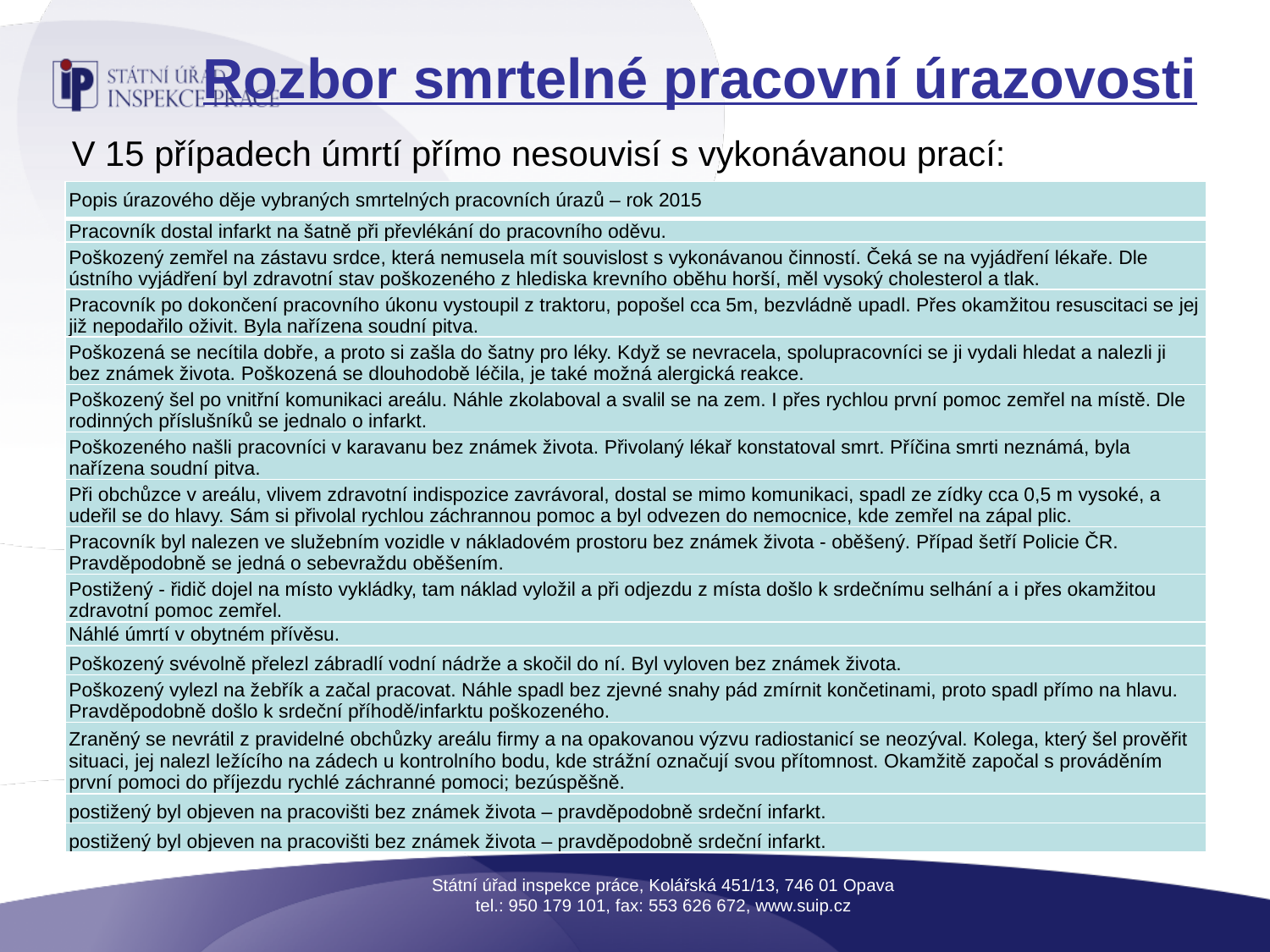

# Rozbor smrtelné pracovní úrazovosti

V 15 případech úmrtí přímo nesouvisí s vykonávanou prací:

| Popis úrazového děje vybraných smrtelných pracovních úrazů – rok 2015 |
| --- |
| Pracovník dostal infarkt na šatně při převlékání do pracovního oděvu. |
| Poškozený zemřel na zástavu srdce, která nemusela mít souvislost s vykonávanou činností. Čeká se na vyjádření lékaře. Dle ústního vyjádření byl zdravotní stav poškozeného z hlediska krevního oběhu horší, měl vysoký cholesterol a tlak. |
| Pracovník po dokončení pracovního úkonu vystoupil z traktoru, popošel cca 5m, bezvládně upadl. Přes okamžitou resuscitaci se jej již nepodařilo oživit. Byla nařízena soudní pitva. |
| Poškozená se necítila dobře, a proto si zašla do šatny pro léky. Když se nevracela, spolupracovníci se ji vydali hledat a nalezli ji bez známek života. Poškozená se dlouhodobě léčila, je také možná alergická reakce. |
| Poškozený šel po vnitřní komunikaci areálu. Náhle zkolaboval a svalil se na zem. I přes rychlou první pomoc zemřel na místě. Dle rodinných příslušníků se jednalo o infarkt. |
| Poškozeného našli pracovníci v karavanu bez známek života. Přivolaný lékař konstatoval smrt. Příčina smrti neznámá, byla nařízena soudní pitva. |
| Při obchůzce v areálu, vlivem zdravotní indispozice zavrávoral, dostal se mimo komunikaci, spadl ze zídky cca 0,5 m vysoké, a udeřil se do hlavy. Sám si přivolal rychlou záchrannou pomoc a byl odvezen do nemocnice, kde zemřel na zápal plic. |
| Pracovník byl nalezen ve služebním vozidle v nákladovém prostoru bez známek života - oběšený. Případ šetří Policie ČR. Pravděpodobně se jedná o sebevraždu oběšením. |
| Postižený - řidič dojel na místo vykládky, tam náklad vyložil a při odjezdu z místa došlo k srdečnímu selhání a i přes okamžitou zdravotní pomoc zemřel. |
| Náhlé úmrtí v obytném přívěsu. |
| Poškozený svévolně přelezl zábradlí vodní nádrže a skočil do ní. Byl vyloven bez známek života. |
| Poškozený vylezl na žebřík a začal pracovat. Náhle spadl bez zjevné snahy pád zmírnit končetinami, proto spadl přímo na hlavu. Pravděpodobně došlo k srdeční příhodě/infarktu poškozeného. |
| Zraněný se nevrátil z pravidelné obchůzky areálu firmy a na opakovanou výzvu radiostanicí se neozýval. Kolega, který šel prověřit situaci, jej nalezl ležícího na zádech u kontrolního bodu, kde strážní označují svou přítomnost. Okamžitě započal s prováděním první pomoci do příjezdu rychlé záchranné pomoci; bezúspěšně. |
| postižený byl objeven na pracovišti bez známek života – pravděpodobně srdeční infarkt. |
| postižený byl objeven na pracovišti bez známek života – pravděpodobně srdeční infarkt. |

Státní úřad inspekce práce, Kolářská 451/13, 746 01 Opava
tel.: 950 179 101, fax: 553 626 672, www.suip.cz